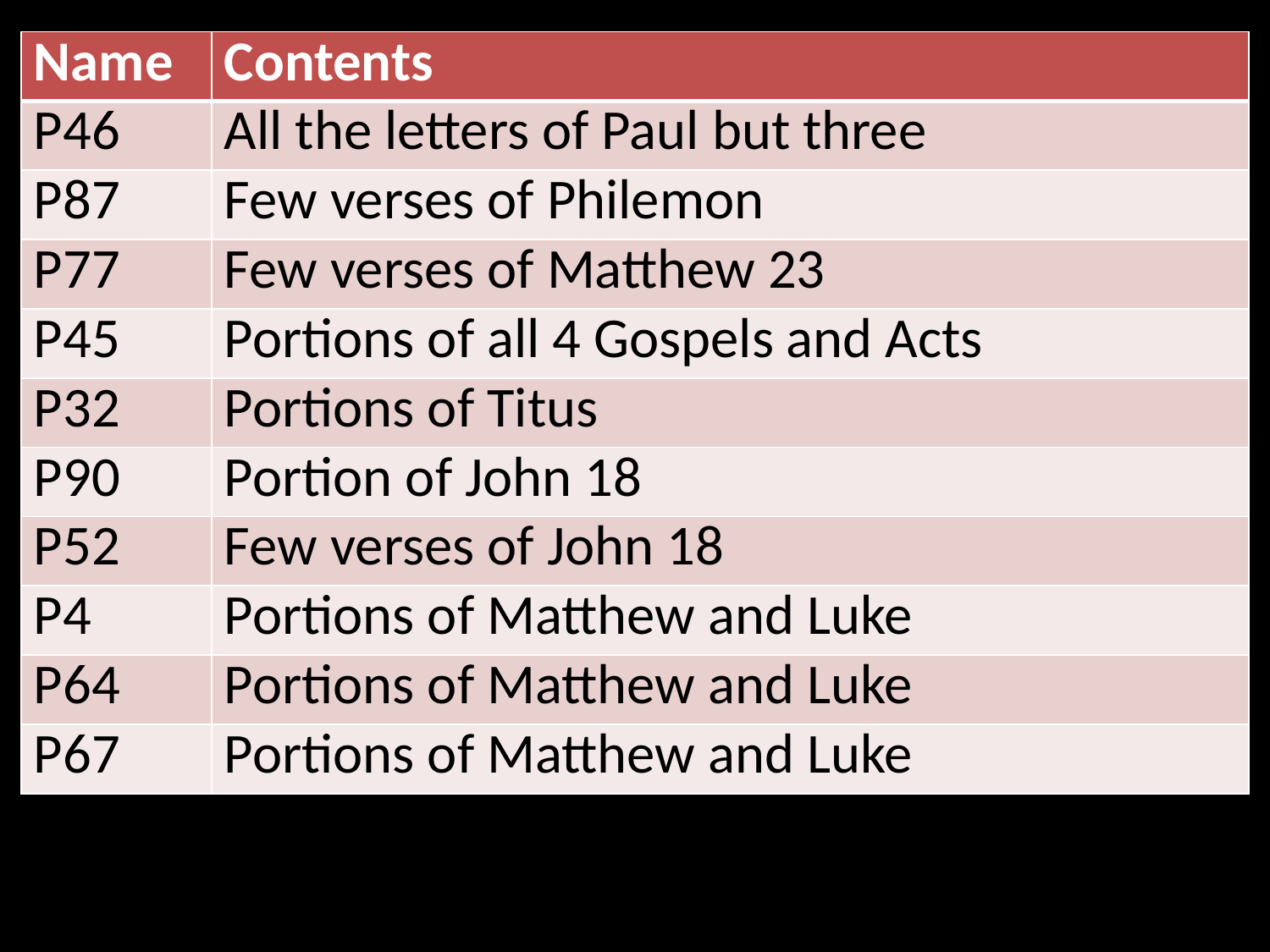

| Name | Contents |
| --- | --- |
| P46 | All the letters of Paul but three |
| P87 | Few verses of Philemon |
| P77 | Few verses of Matthew 23 |
| P45 | Portions of all 4 Gospels and Acts |
| P32 | Portions of Titus |
| P90 | Portion of John 18 |
| P52 | Few verses of John 18 |
| P4 | Portions of Matthew and Luke |
| P64 | Portions of Matthew and Luke |
| P67 | Portions of Matthew and Luke |